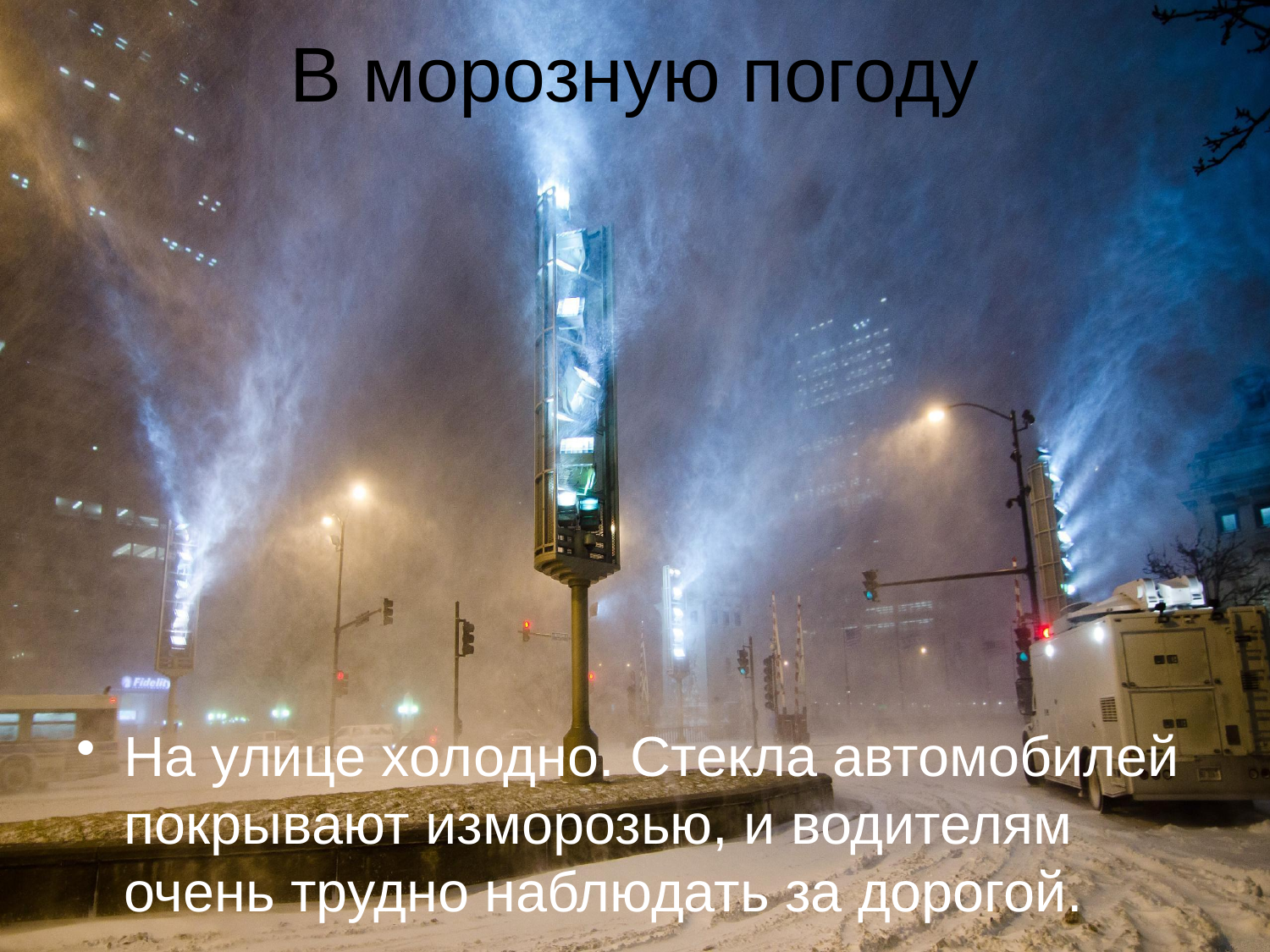

# В морозную погоду
На улице холодно. Стекла автомобилей покрывают изморозью, и водителям очень трудно наблюдать за дорогой.